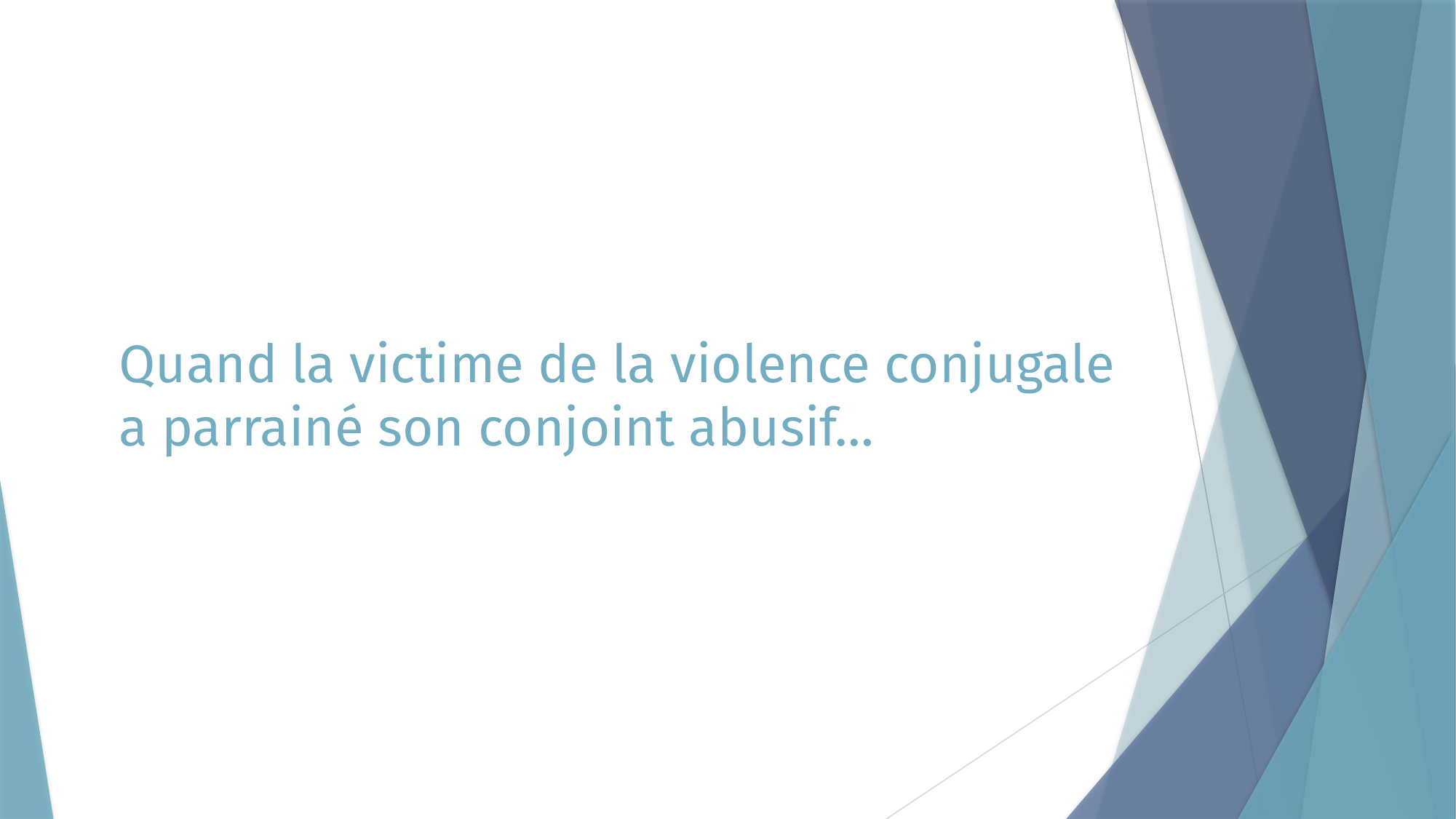

# Quand la victime de la violence conjugale a parrainé son conjoint abusif…